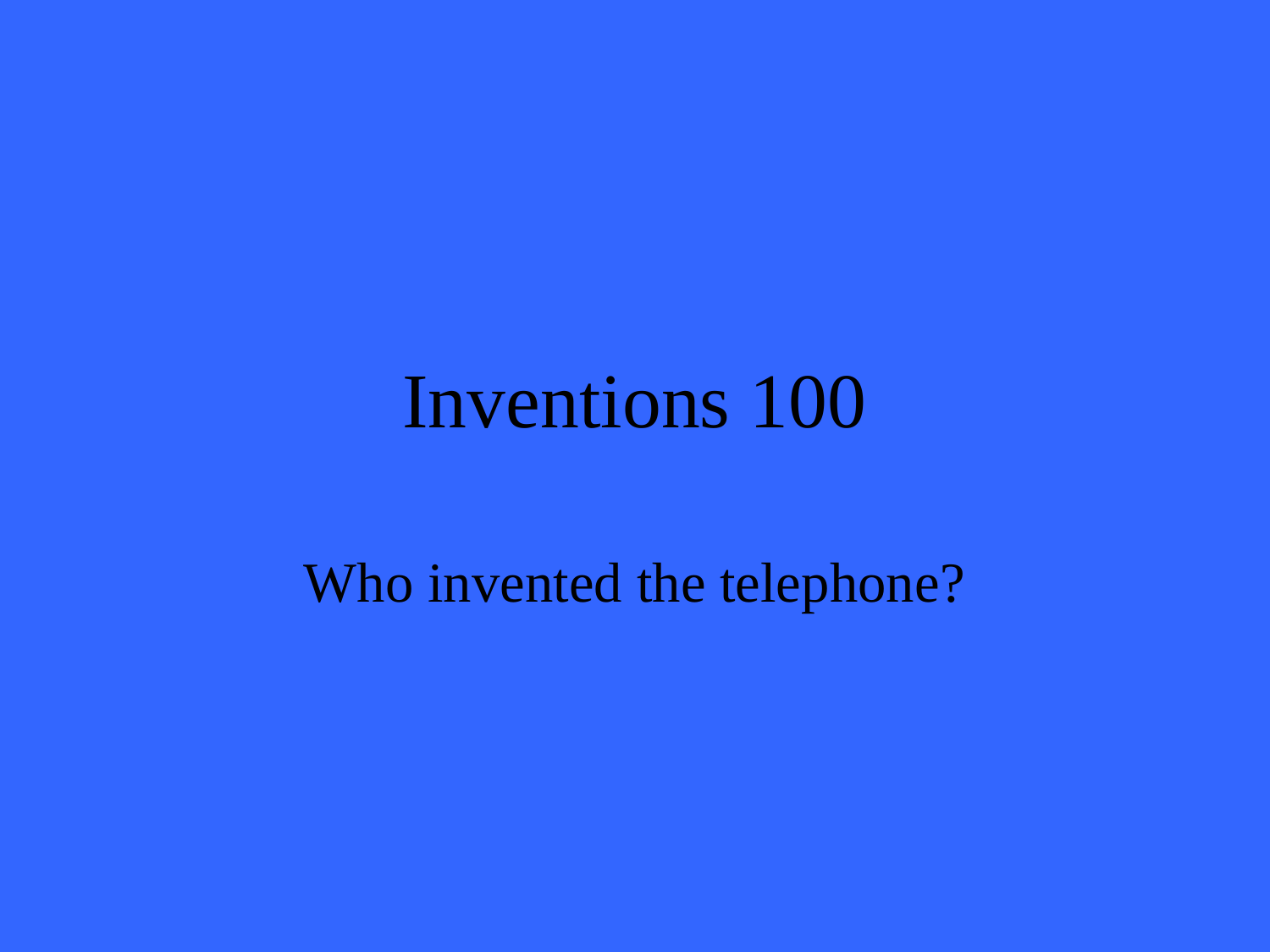

# Inventions 100
Who invented the telephone?